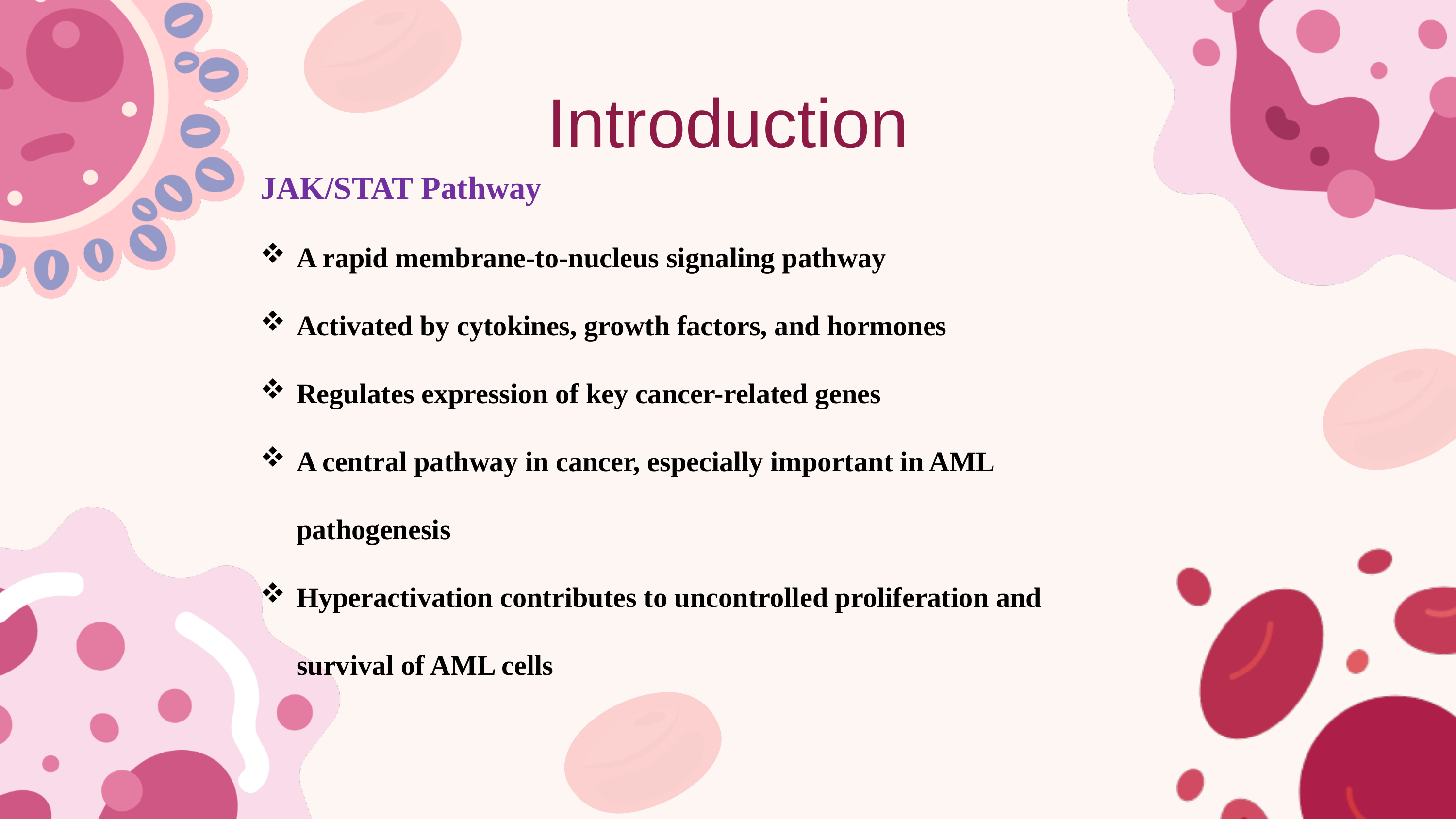

Introduction
JAK/STAT Pathway
A rapid membrane-to-nucleus signaling pathway
Activated by cytokines, growth factors, and hormones
Regulates expression of key cancer-related genes
A central pathway in cancer, especially important in AML pathogenesis
Hyperactivation contributes to uncontrolled proliferation and survival of AML cells